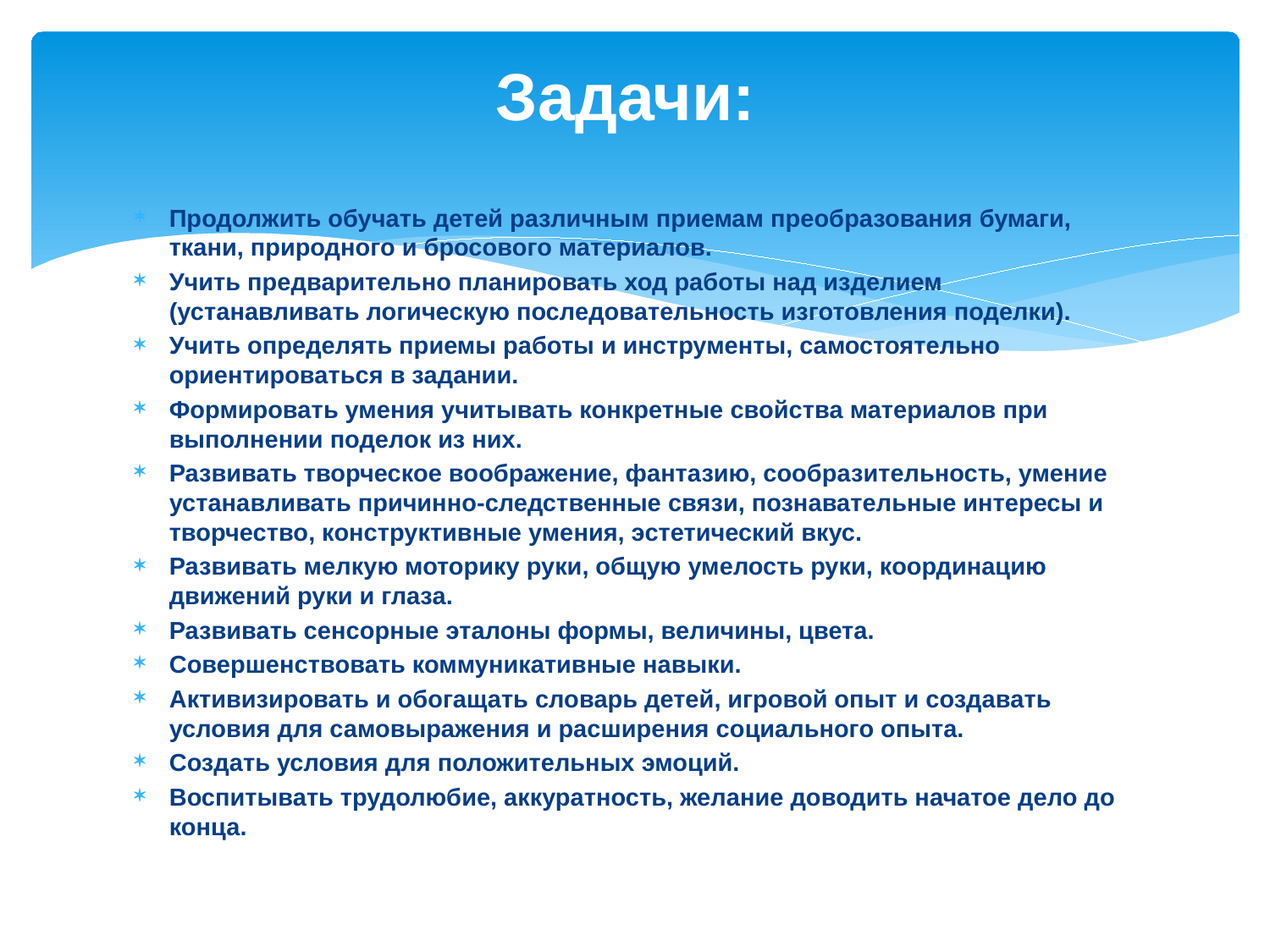

# Задачи:
Продолжить обучать детей различным приемам преобразования бумаги, ткани, природного и бросового материалов.
Учить предварительно планировать ход работы над изделием (устанавливать логическую последовательность изготовления поделки).
Учить определять приемы работы и инструменты, самостоятельно ориентироваться в задании.
Формировать умения учитывать конкретные свойства материалов при выполнении поделок из них.
Развивать творческое воображение, фантазию, сообразительность, умение устанавливать причинно-следственные связи, познавательные интересы и творчество, конструктивные умения, эстетический вкус.
Развивать мелкую моторику руки, общую умелость руки, координацию движений руки и глаза.
Развивать сенсорные эталоны формы, величины, цвета.
Совершенствовать коммуникативные навыки.
Активизировать и обогащать словарь детей, игровой опыт и создавать условия для самовыражения и расширения социального опыта.
Создать условия для положительных эмоций.
Воспитывать трудолюбие, аккуратность, желание доводить начатое дело до конца.